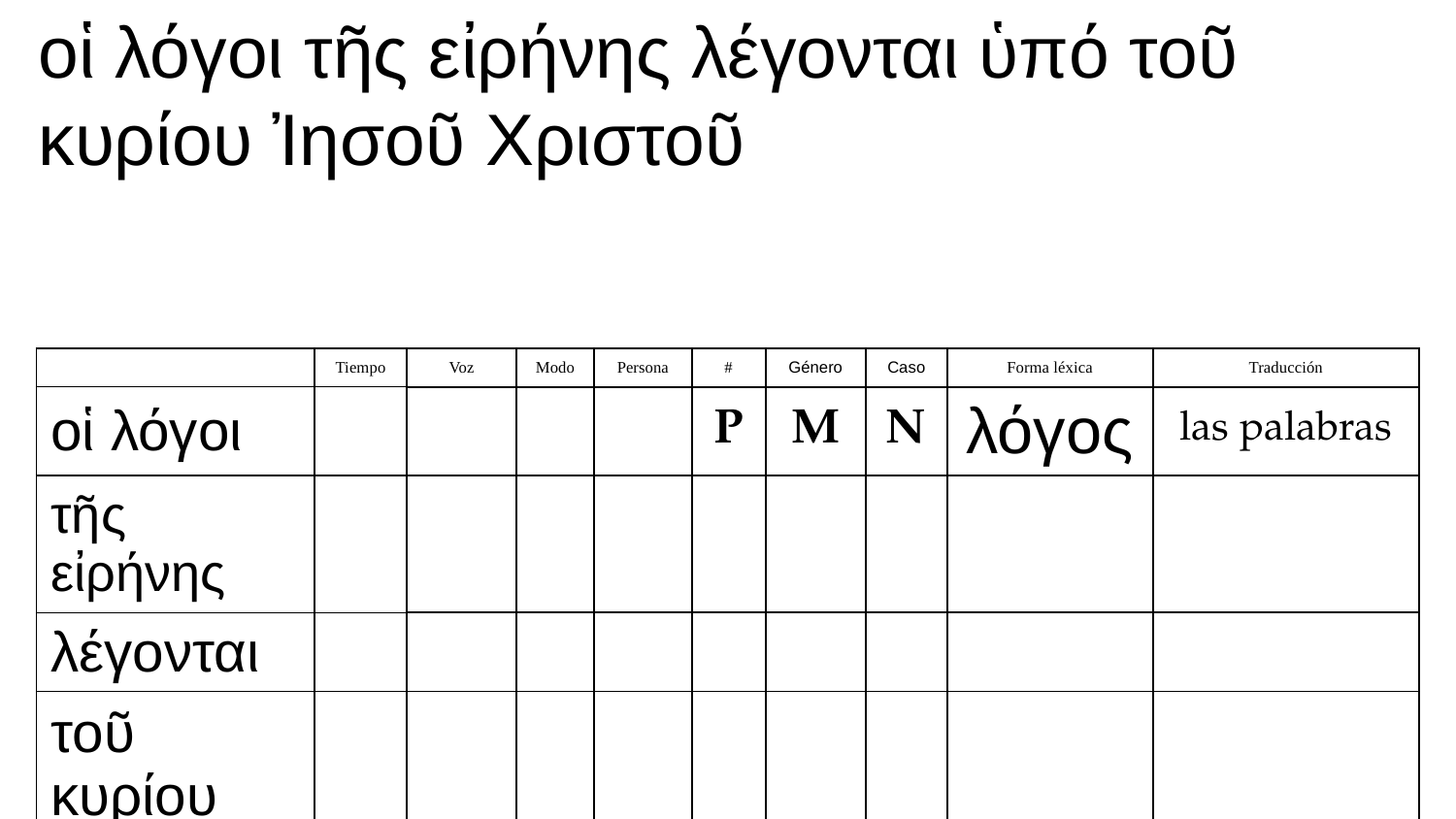

οἱ λόγοι τῆς εἰρήνης λέγονται ὑπό τοῦ κυρίου Ἰησοῦ Χριστοῦ
|  | Tiempo | Voz | Modo | Persona | # | Género | Caso | Forma léxica | Traducción |
| --- | --- | --- | --- | --- | --- | --- | --- | --- | --- |
| οἱ λόγοι |  |  |  |  | P | M | N | λόγος | las palabras |
| τῆς εἰρήνης |  |  |  |  |  |  |  |  |  |
| λέγονται |  |  |  |  |  |  |  |  |  |
| τοῦ κυρίου |  |  |  |  |  |  |  |  |  |